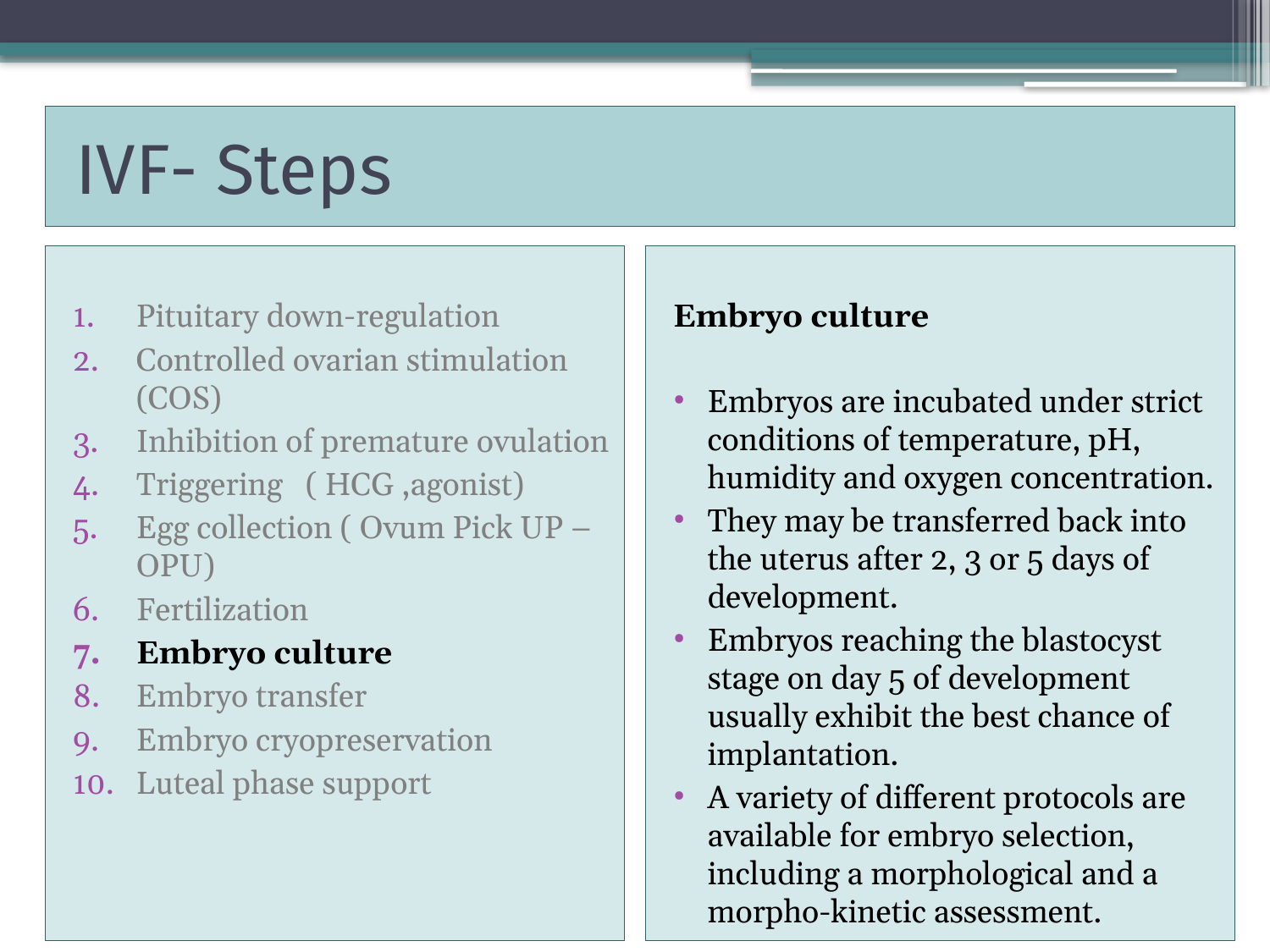

# IVF- Steps

Pituitary down-regulation
Controlled ovarian stimulation (COS)
Inhibition of premature ovulation
Triggering   ( HCG ,agonist)
Egg collection ( Ovum Pick UP – OPU)
Fertilization
Embryo culture
Embryo transfer
Embryo cryopreservation
Luteal phase support

Embryo culture

Embryos are incubated under strict conditions of temperature, pH, humidity and oxygen concentration.
They may be transferred back into the uterus after 2, 3 or 5 days of development.
Embryos reaching the blastocyst stage on day 5 of development usually exhibit the best chance of implantation.
A variety of different protocols are available for embryo selection, including a morphological and a morpho-kinetic assessment.